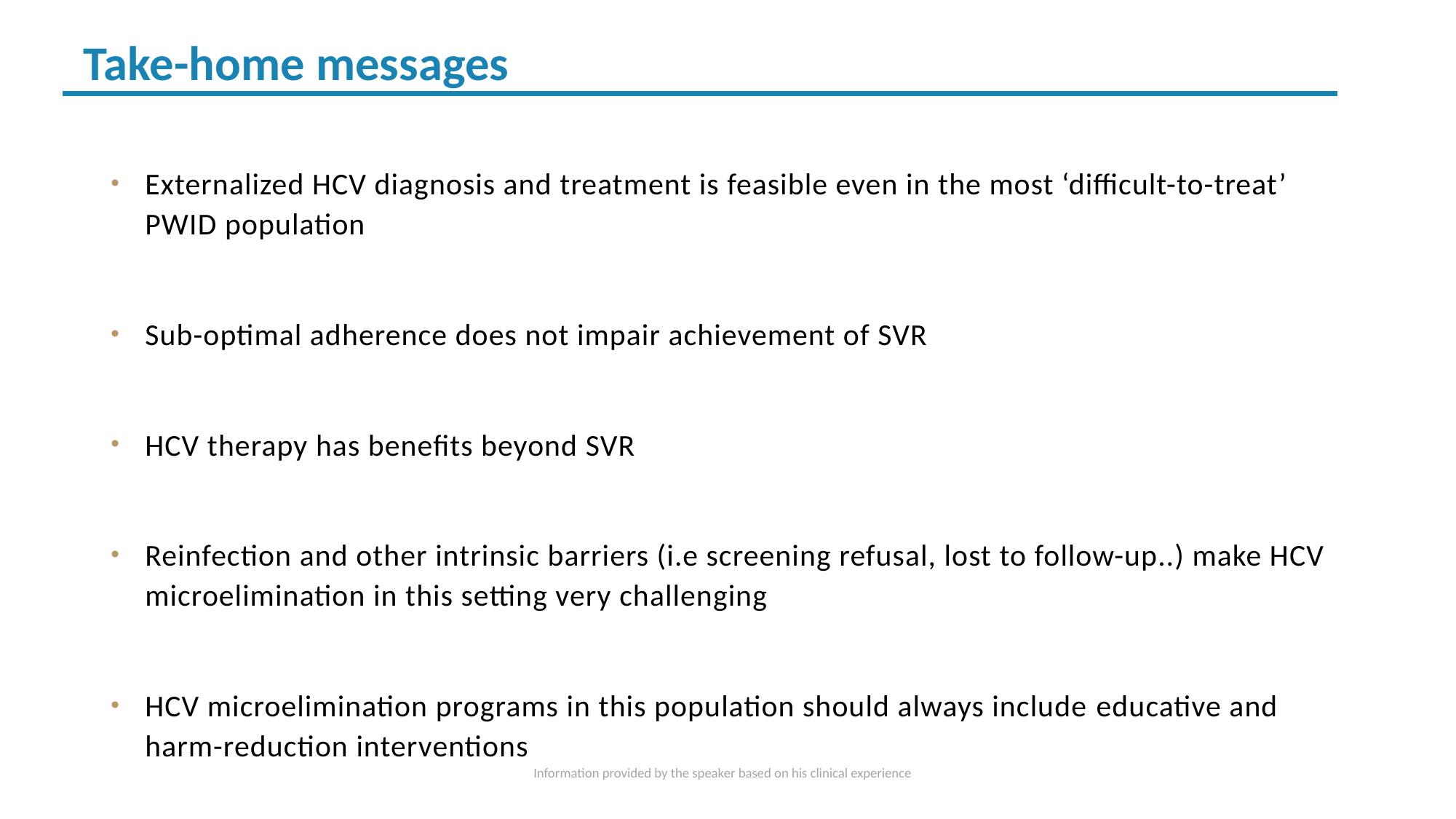

# Take-home messages
Externalized HCV diagnosis and treatment is feasible even in the most ‘difficult-to-treat’ PWID population

Sub-optimal adherence does not impair achievement of SVR

HCV therapy has benefits beyond SVR

Reinfection and other intrinsic barriers (i.e screening refusal, lost to follow-up..) make HCV microelimination in this setting very challenging

HCV microelimination programs in this population should always include educative and harm-reduction interventions
Information provided by the speaker based on his clinical experience